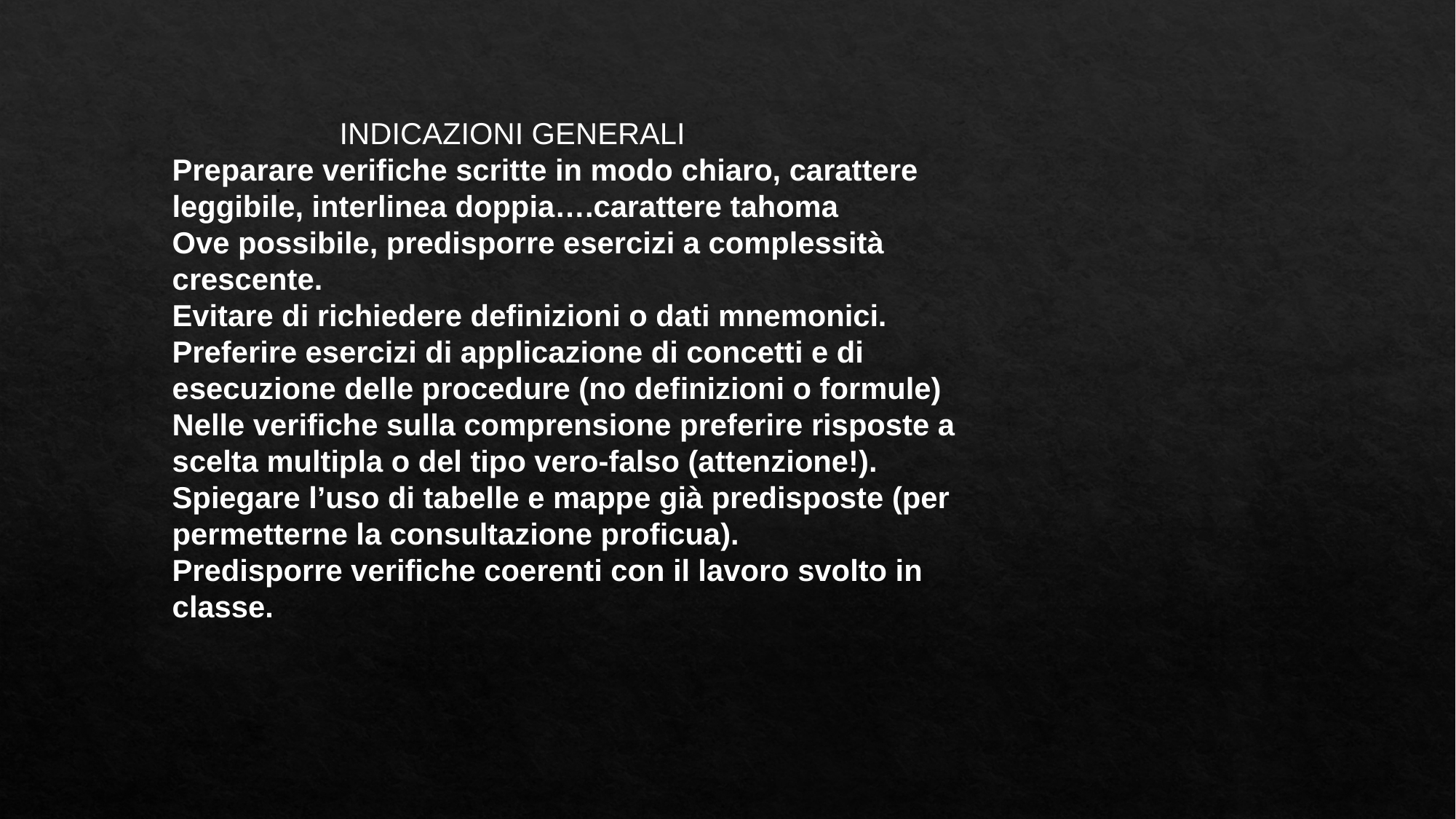

INDICAZIONI GENERALI
Preparare verifiche scritte in modo chiaro, carattere
leggibile, interlinea doppia….carattere tahoma
Ove possibile, predisporre esercizi a complessità
crescente.
Evitare di richiedere definizioni o dati mnemonici.
Preferire esercizi di applicazione di concetti e di
esecuzione delle procedure (no definizioni o formule)
Nelle verifiche sulla comprensione preferire risposte a
scelta multipla o del tipo vero-falso (attenzione!).
Spiegare l’uso di tabelle e mappe già predisposte (per
permetterne la consultazione proficua).
Predisporre verifiche coerenti con il lavoro svolto in
classe.

.